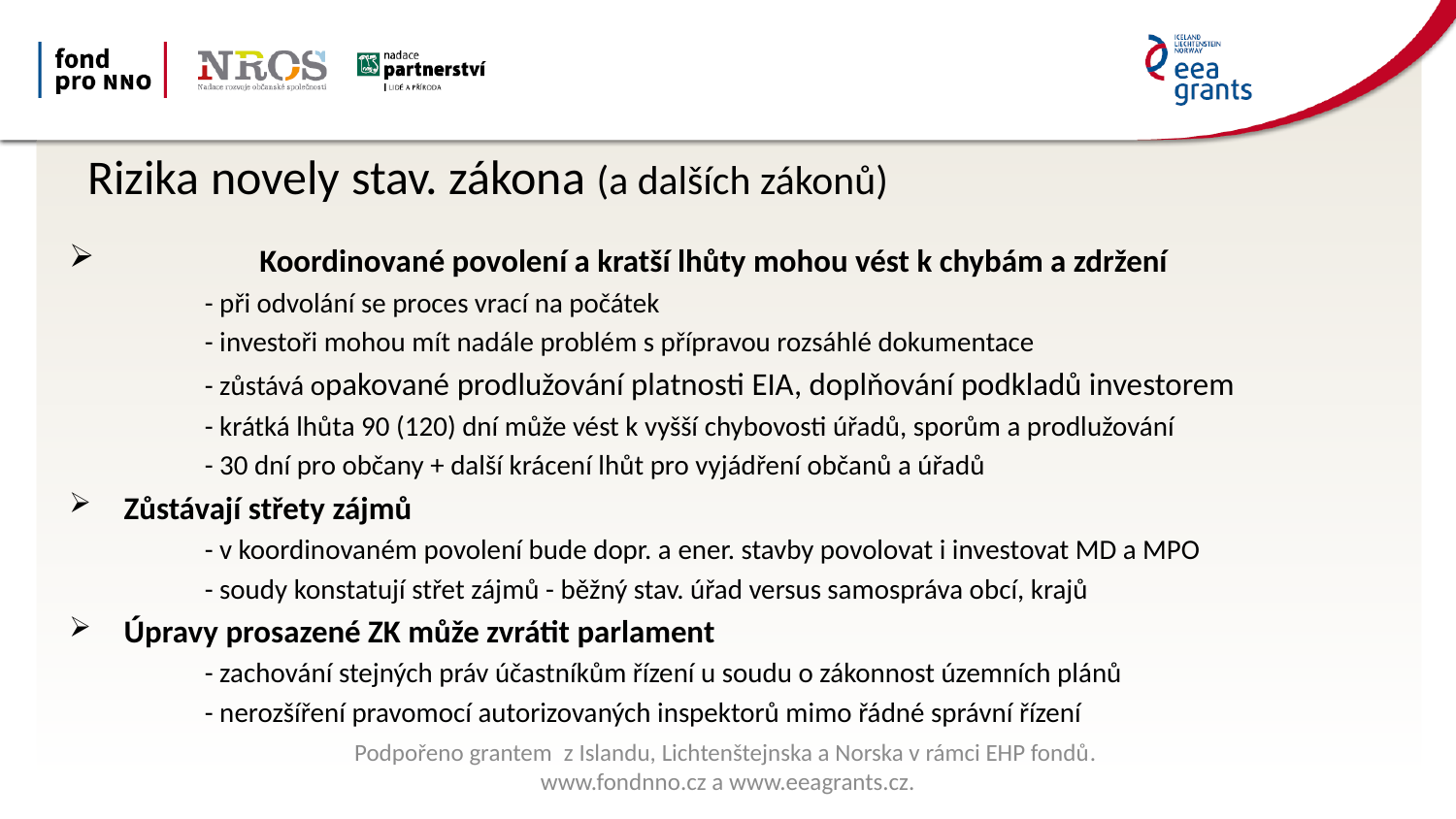

# Rizika novely stav. zákona (a dalších zákonů)
	Koordinované povolení a kratší lhůty mohou vést k chybám a zdržení
	- při odvolání se proces vrací na počátek
	- investoři mohou mít nadále problém s přípravou rozsáhlé dokumentace
	- zůstává opakované prodlužování platnosti EIA, doplňování podkladů investorem
	- krátká lhůta 90 (120) dní může vést k vyšší chybovosti úřadů, sporům a prodlužování
	- 30 dní pro občany + další krácení lhůt pro vyjádření občanů a úřadů
	Zůstávají střety zájmů
	- v koordinovaném povolení bude dopr. a ener. stavby povolovat i investovat MD a MPO
	- soudy konstatují střet zájmů - běžný stav. úřad versus samospráva obcí, krajů
	Úpravy prosazené ZK může zvrátit parlament
	- zachování stejných práv účastníkům řízení u soudu o zákonnost územních plánů
	- nerozšíření pravomocí autorizovaných inspektorů mimo řádné správní řízení
Podpořeno grantem  z Islandu, Lichtenštejnska a Norska v rámci EHP fondů.
www.fondnno.cz a www.eeagrants.cz.